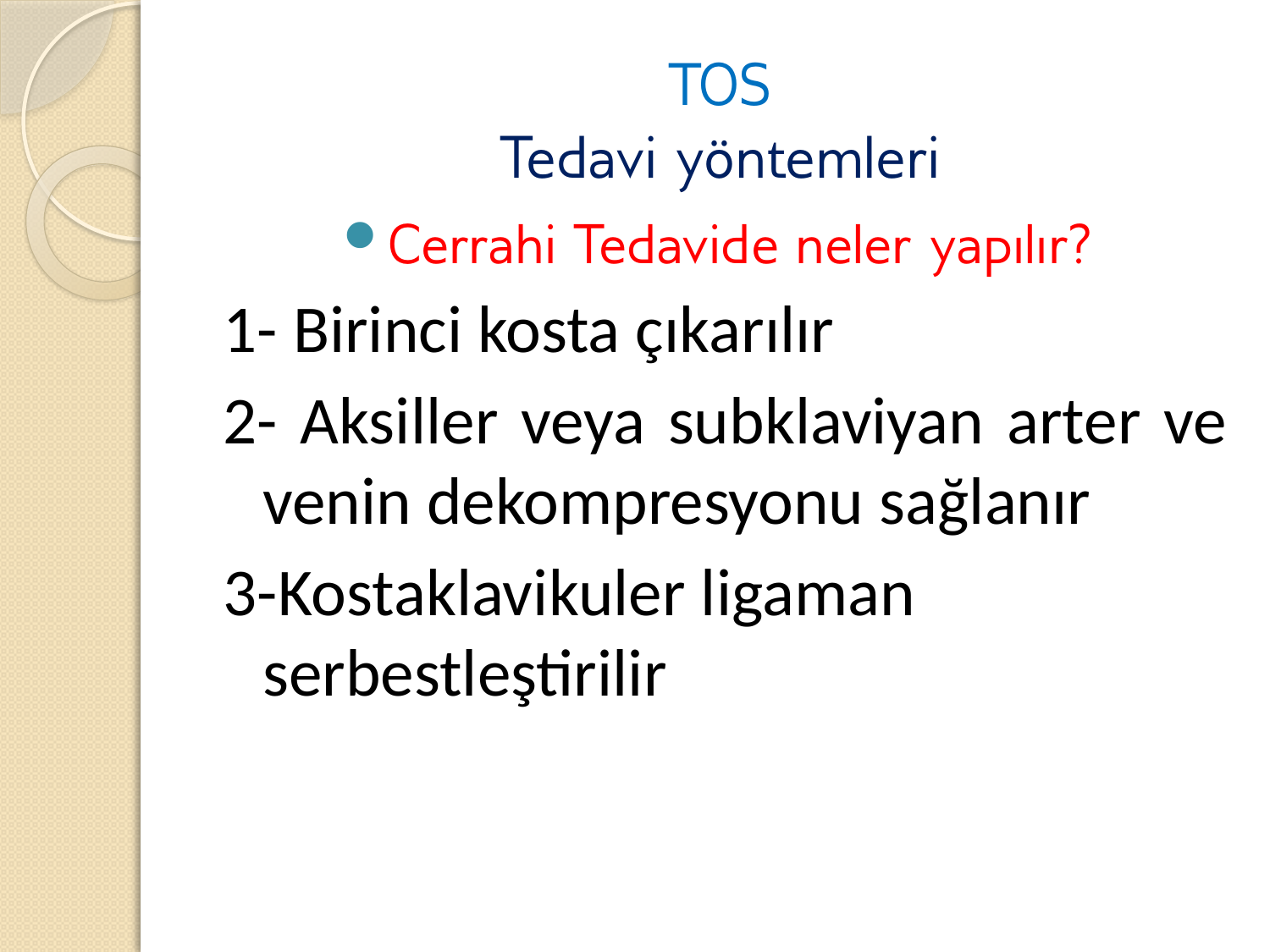

# TOS Tedavi yöntemleri
Cerrahi Tedavide neler yapılır?
1- Birinci kosta çıkarılır
2- Aksiller veya subklaviyan arter ve venin dekompresyonu sağlanır
3-Kostaklavikuler ligaman serbestleştirilir